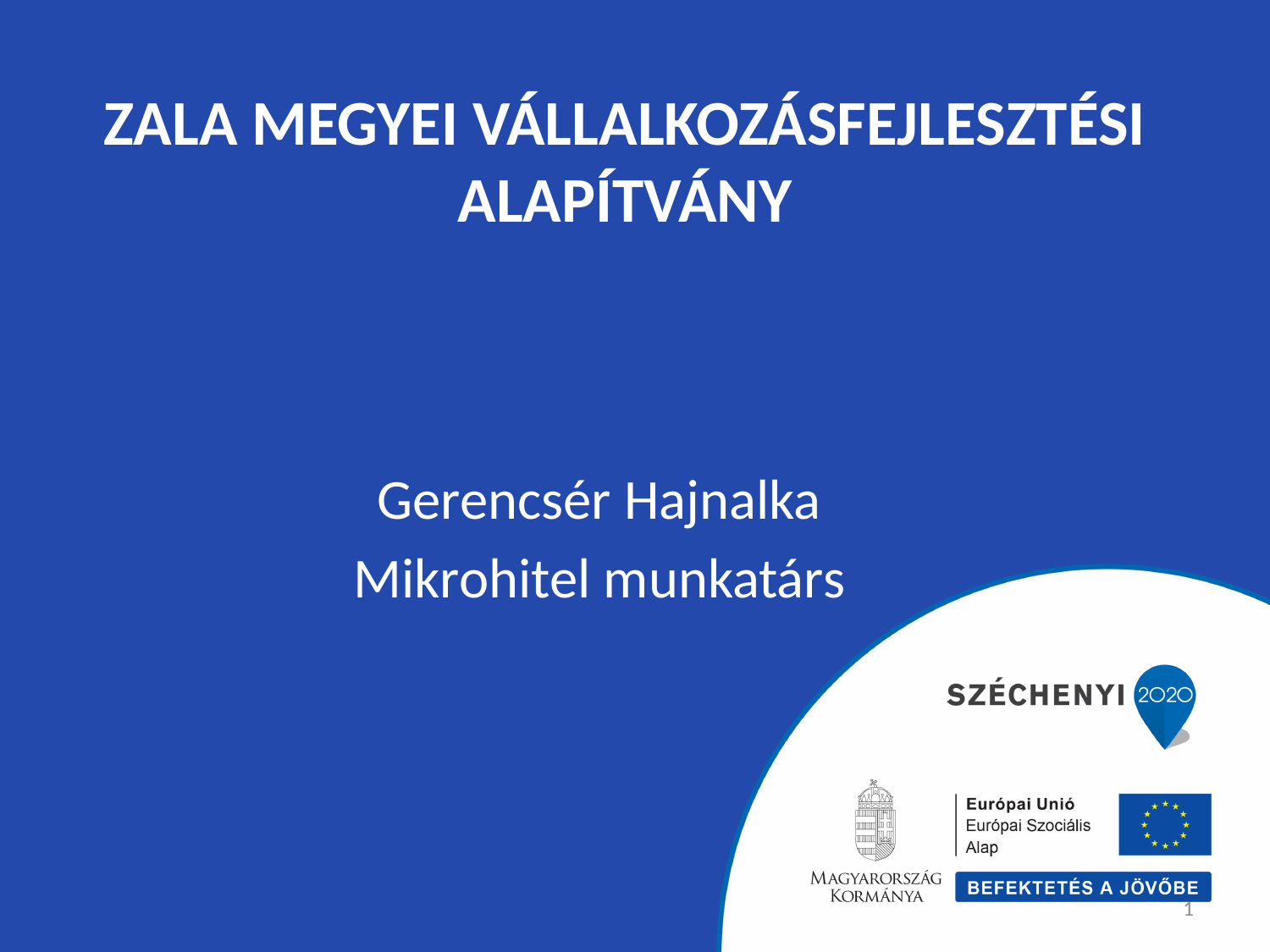

# ZALA MEGYEI VÁLLALKOZÁSFEJLESZTÉSI ALAPÍTVÁNY
Gerencsér Hajnalka
Mikrohitel munkatárs
1